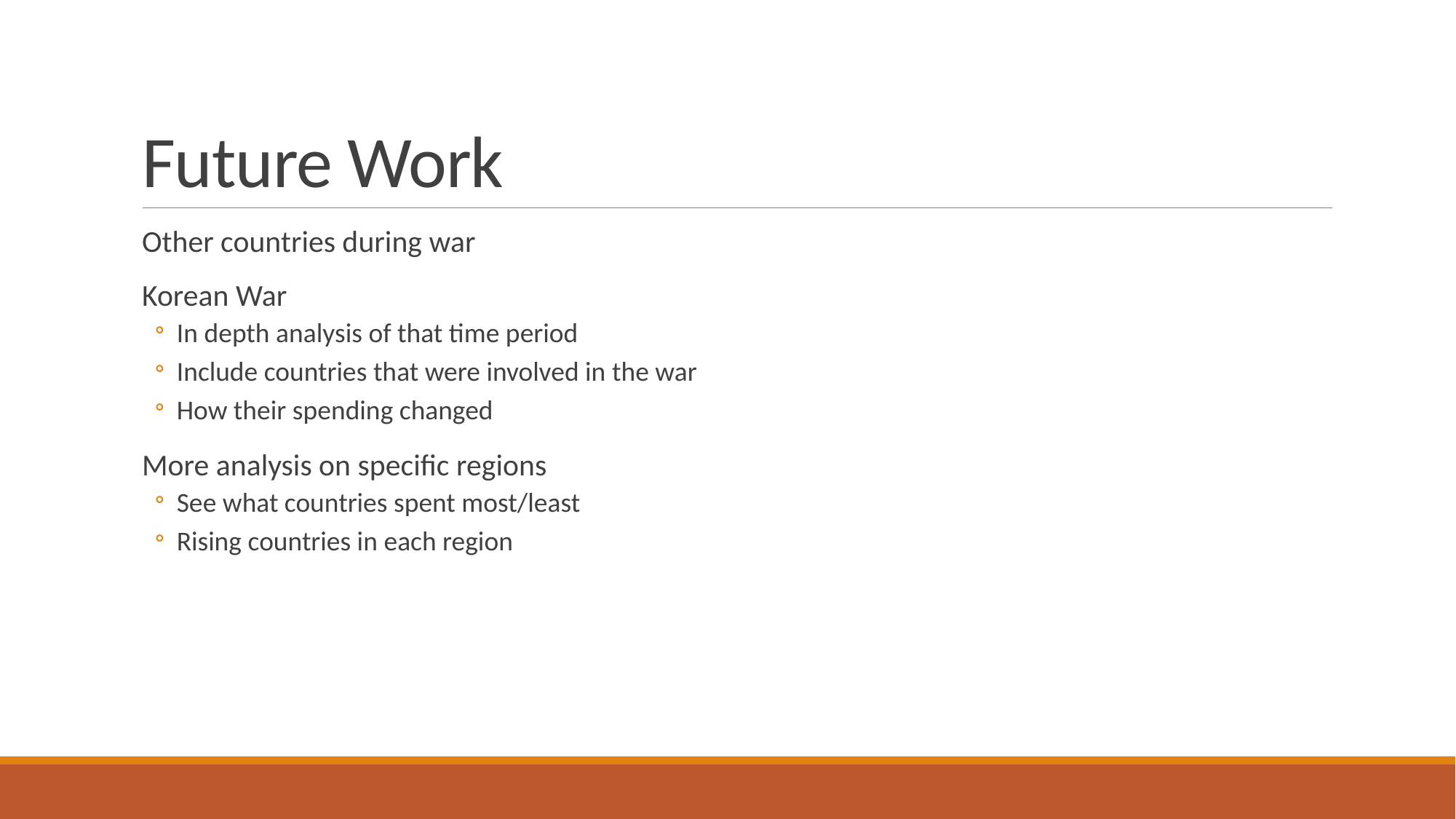

# Future Work
Other countries during war
Korean War
In depth analysis of that time period
Include countries that were involved in the war
How their spending changed
More analysis on specific regions
See what countries spent most/least
Rising countries in each region